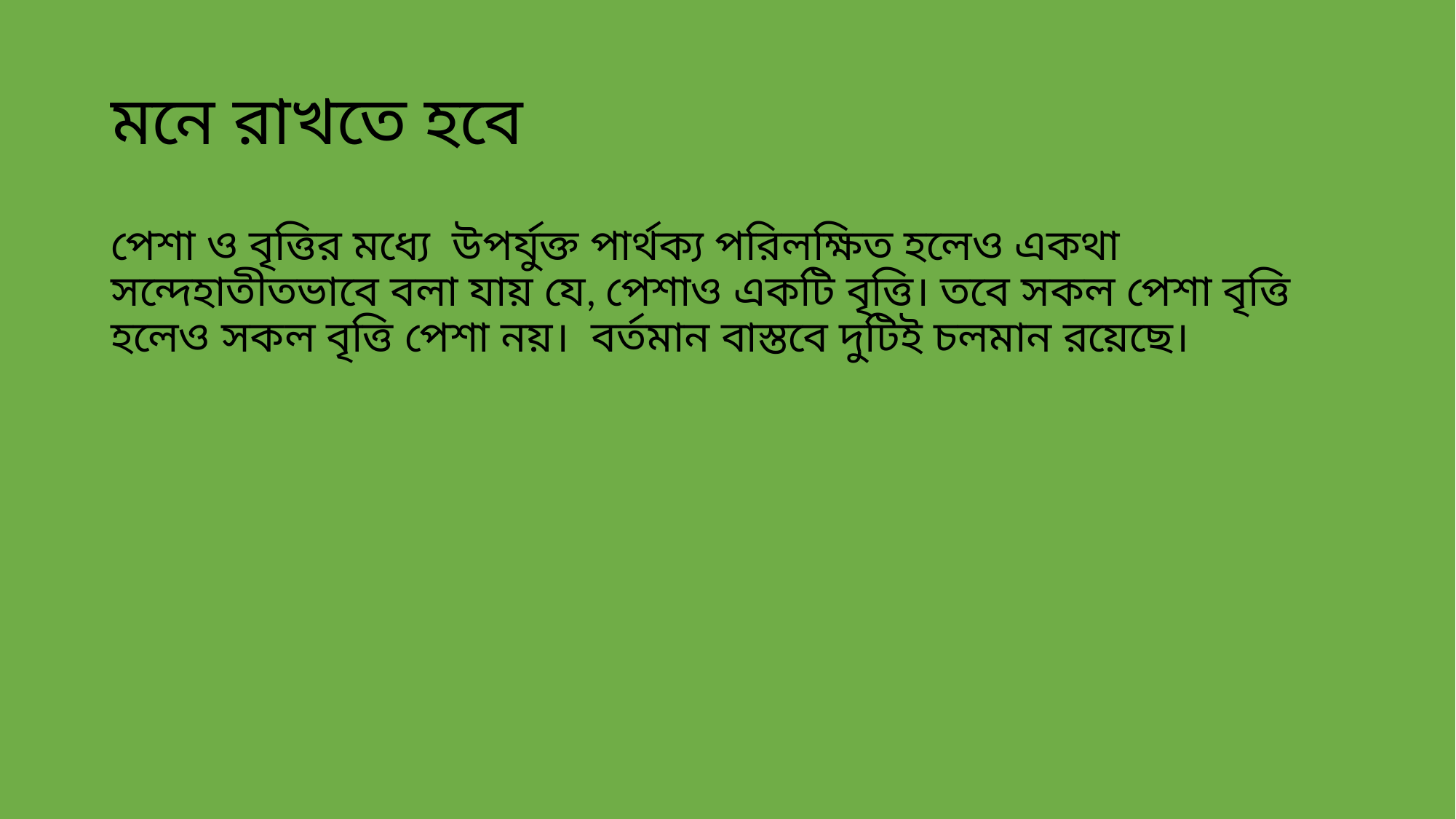

# মনে রাখতে হবে
পেশা ও বৃত্তির মধ্যে  উপর্যুক্ত পার্থক্য পরিলক্ষিত হলেও একথা সন্দেহাতীতভাবে বলা যায় যে, পেশাও একটি বৃত্তি। তবে সকল পেশা বৃত্তি হলেও সকল বৃত্তি পেশা নয়।  বর্তমান বাস্তবে দুটিই চলমান রয়েছে।